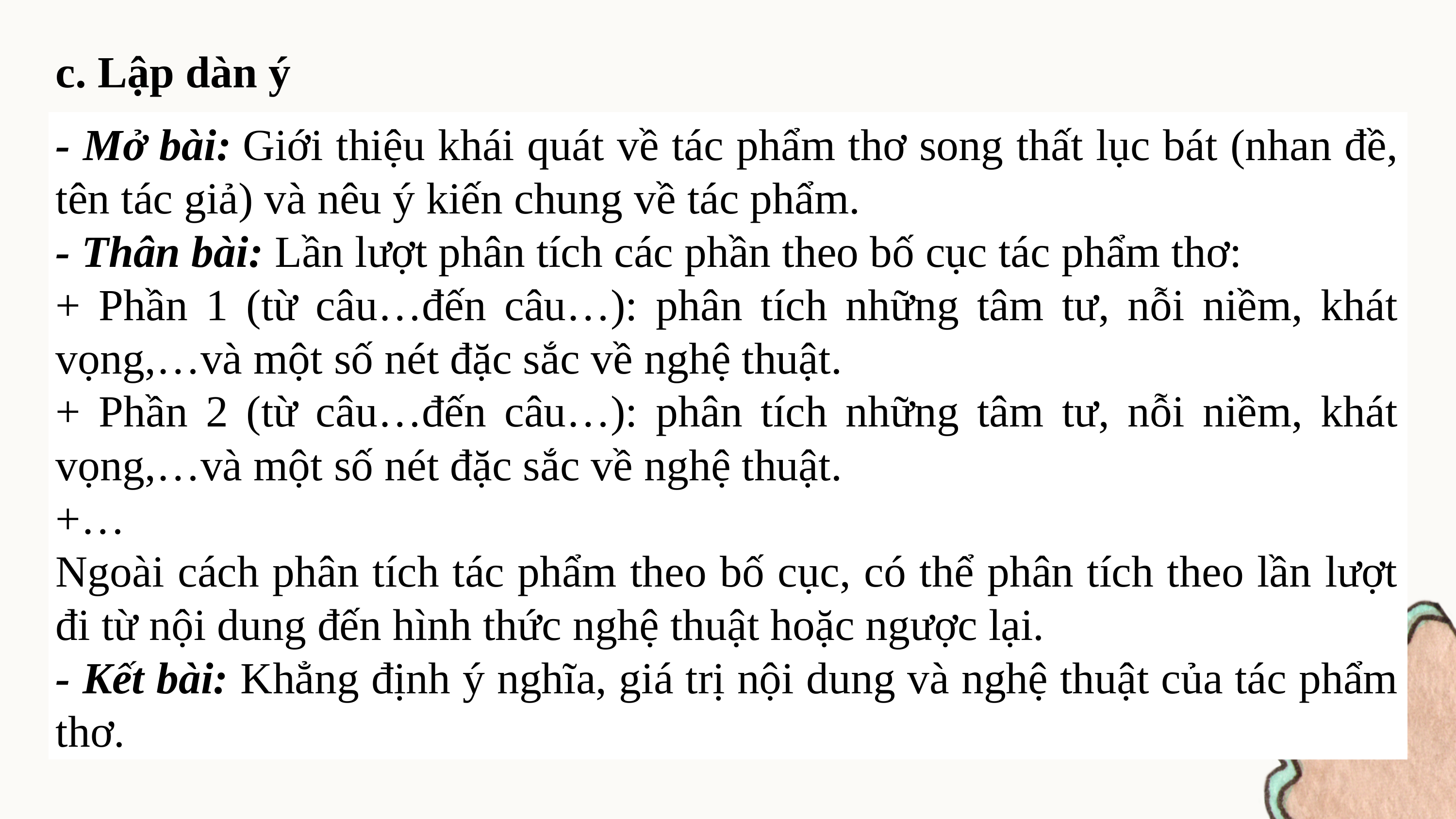

c. Lập dàn ý
- Mở bài: Giới thiệu khái quát về tác phẩm thơ song thất lục bát (nhan đề, tên tác giả) và nêu ý kiến chung về tác phẩm.
- Thân bài: Lần lượt phân tích các phần theo bố cục tác phẩm thơ:
+ Phần 1 (từ câu…đến câu…): phân tích những tâm tư, nỗi niềm, khát vọng,…và một số nét đặc sắc về nghệ thuật.
+ Phần 2 (từ câu…đến câu…): phân tích những tâm tư, nỗi niềm, khát vọng,…và một số nét đặc sắc về nghệ thuật.
+…
Ngoài cách phân tích tác phẩm theo bố cục, có thể phân tích theo lần lượt đi từ nội dung đến hình thức nghệ thuật hoặc ngược lại.
- Kết bài: Khẳng định ý nghĩa, giá trị nội dung và nghệ thuật của tác phẩm thơ.